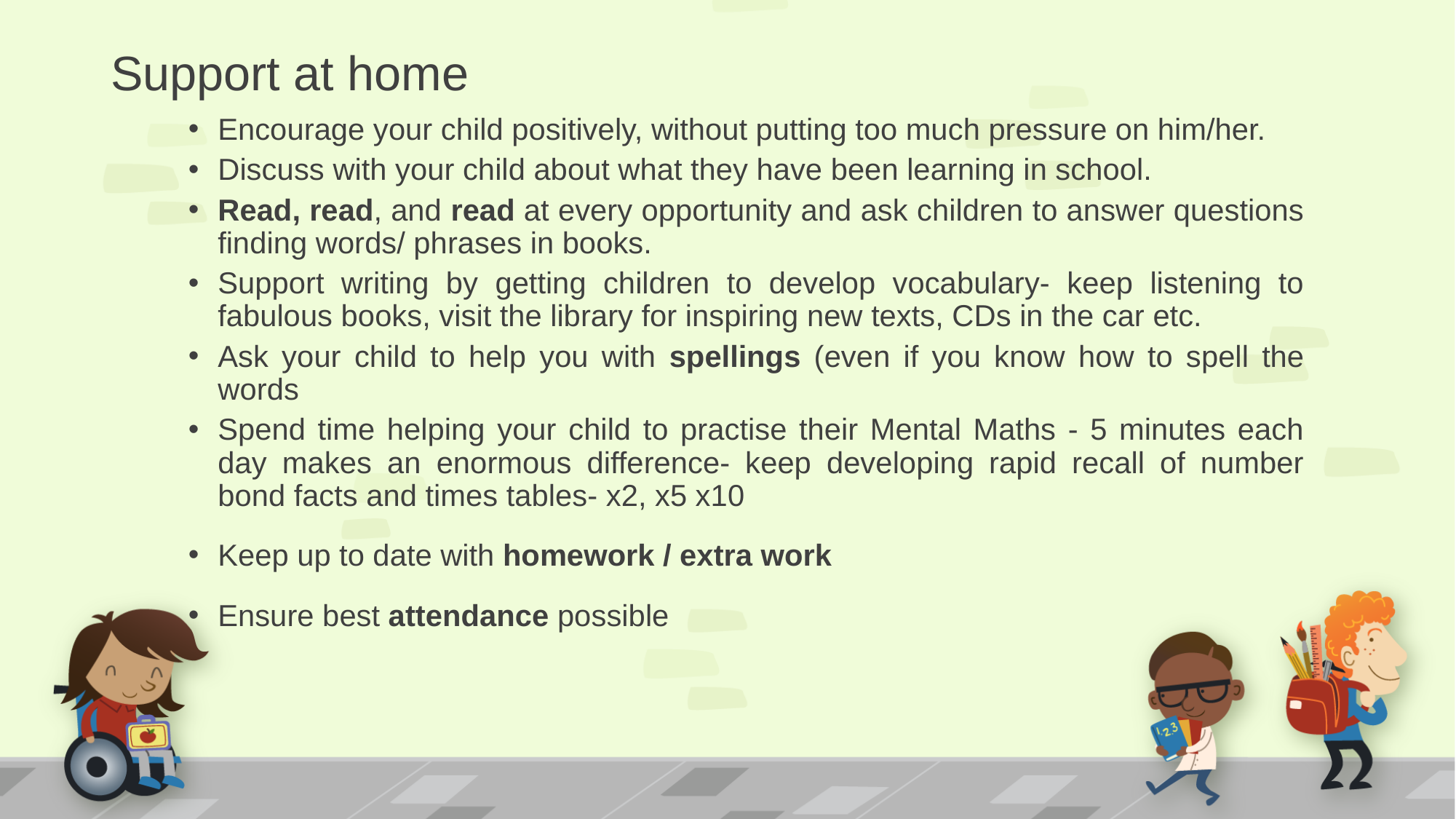

Support at home
Encourage your child positively, without putting too much pressure on him/her.
Discuss with your child about what they have been learning in school.
Read, read, and read at every opportunity and ask children to answer questions finding words/ phrases in books.
Support writing by getting children to develop vocabulary- keep listening to fabulous books, visit the library for inspiring new texts, CDs in the car etc.
Ask your child to help you with spellings (even if you know how to spell the words
Spend time helping your child to practise their Mental Maths - 5 minutes each day makes an enormous difference- keep developing rapid recall of number bond facts and times tables- x2, x5 x10
Keep up to date with homework / extra work
Ensure best attendance possible